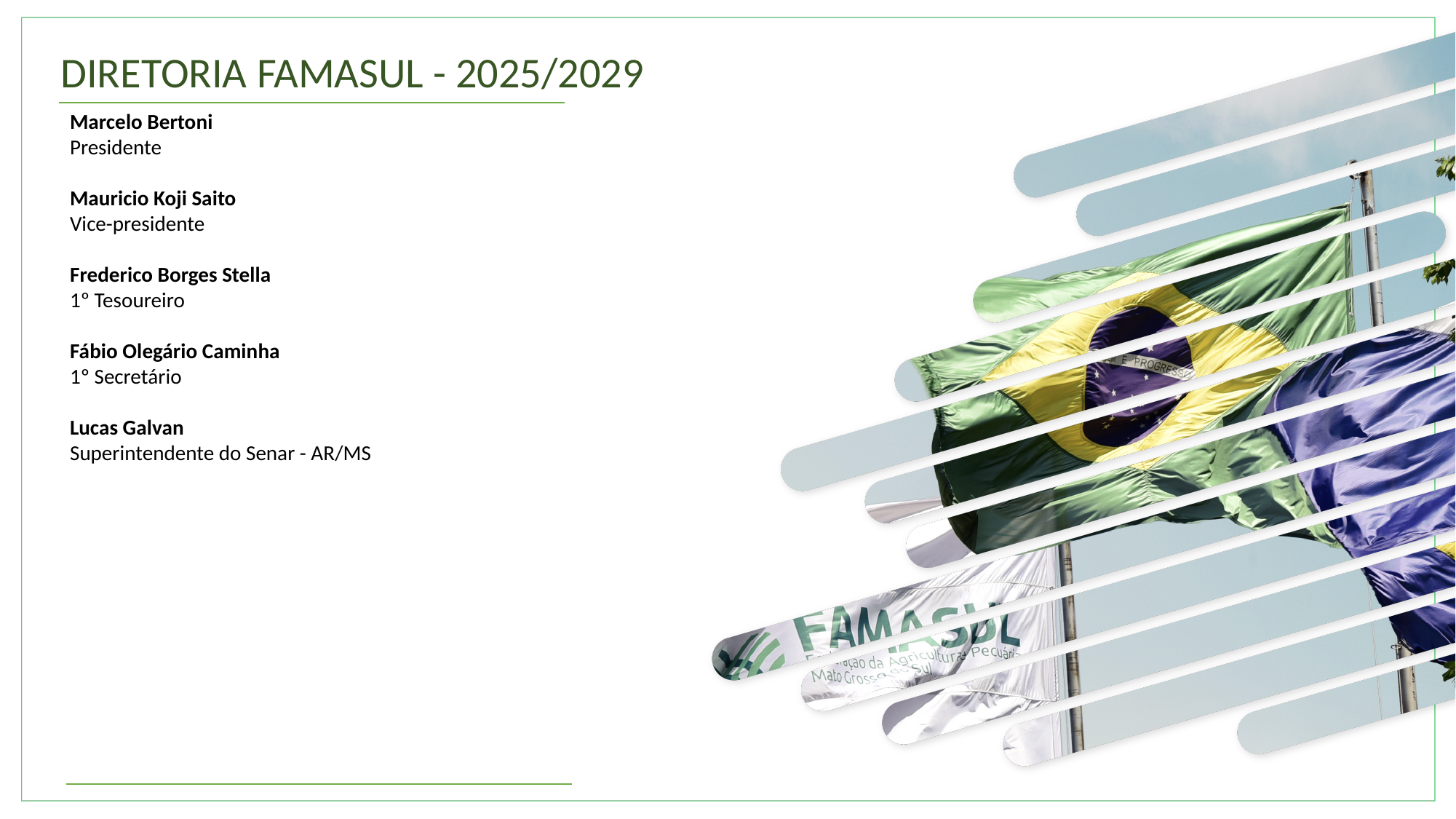

DIRETORIA FAMASUL - 2025/2029
Marcelo Bertoni
Presidente

Mauricio Koji Saito
Vice-presidente

Frederico Borges Stella
1º Tesoureiro

Fábio Olegário Caminha
1º Secretário

Lucas Galvan
Superintendente do Senar - AR/MS